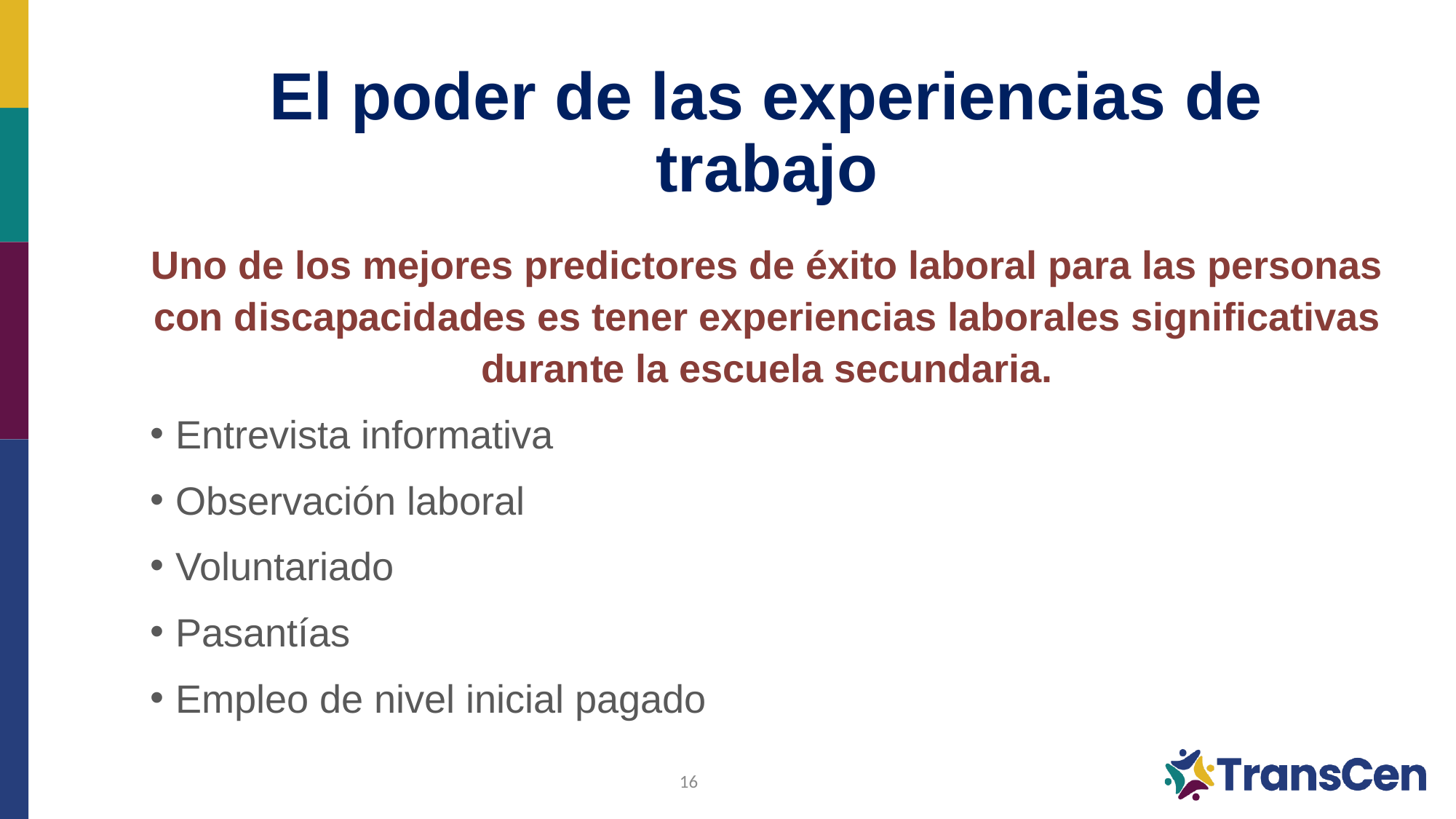

# El poder de las experiencias de trabajo
Uno de los mejores predictores de éxito laboral para las personas con discapacidades es tener experiencias laborales significativas durante la escuela secundaria.
Entrevista informativa
Observación laboral
Voluntariado
Pasantías
Empleo de nivel inicial pagado
16